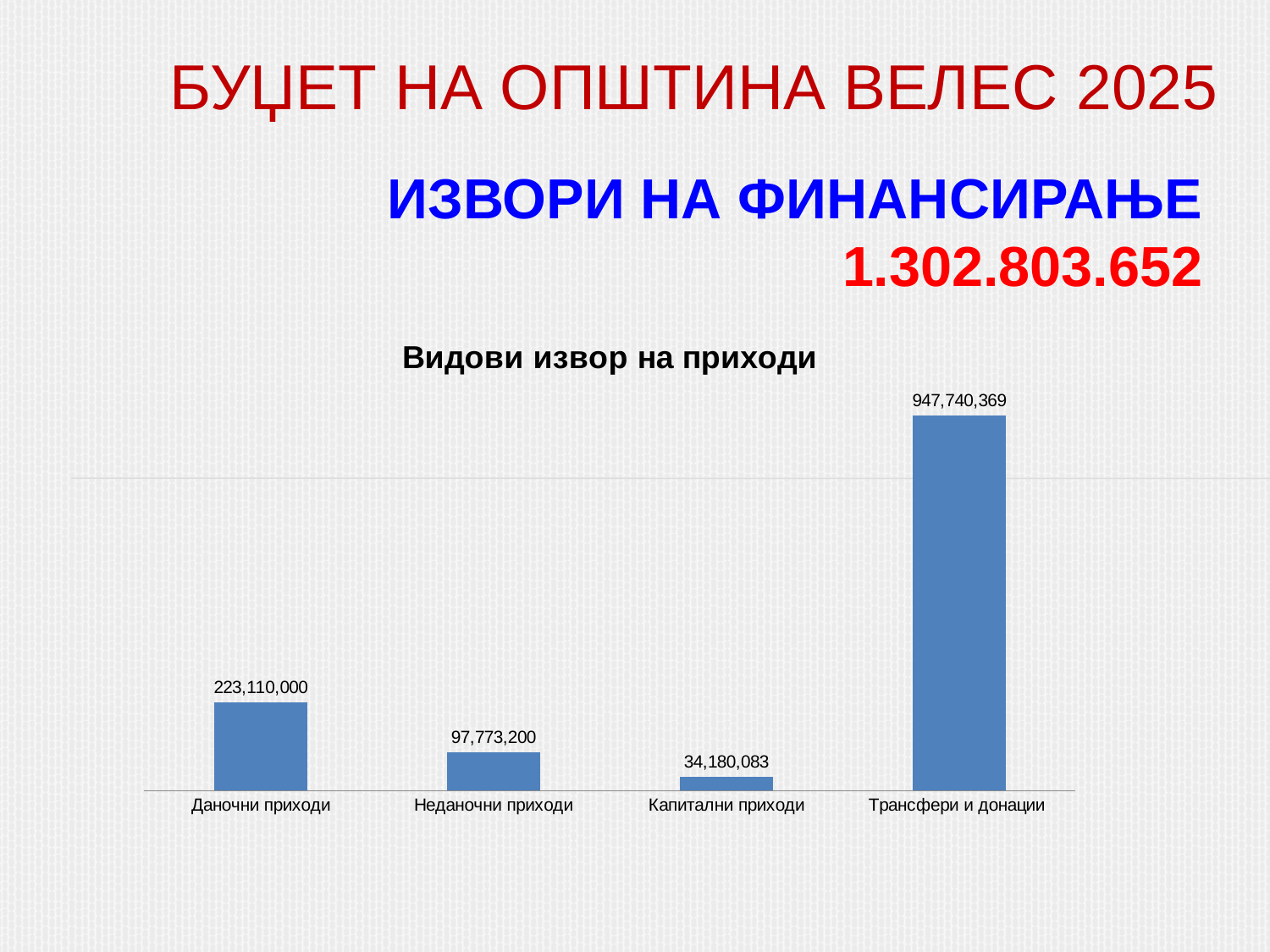

# БУЏЕТ НА ОПШТИНА ВЕЛЕС 2025
ИЗВОРИ НА ФИНАНСИРАЊЕ 1.302.803.652

### Chart: Видови извор на приходи

| Category |  |
|---|---|
| Даночни приходи | 223110000.0 |
| Неданочни приходи | 97773200.0 |
| Капитални приходи | 34180083.0 |
| Трансфери и донации  | 947740369.0 |